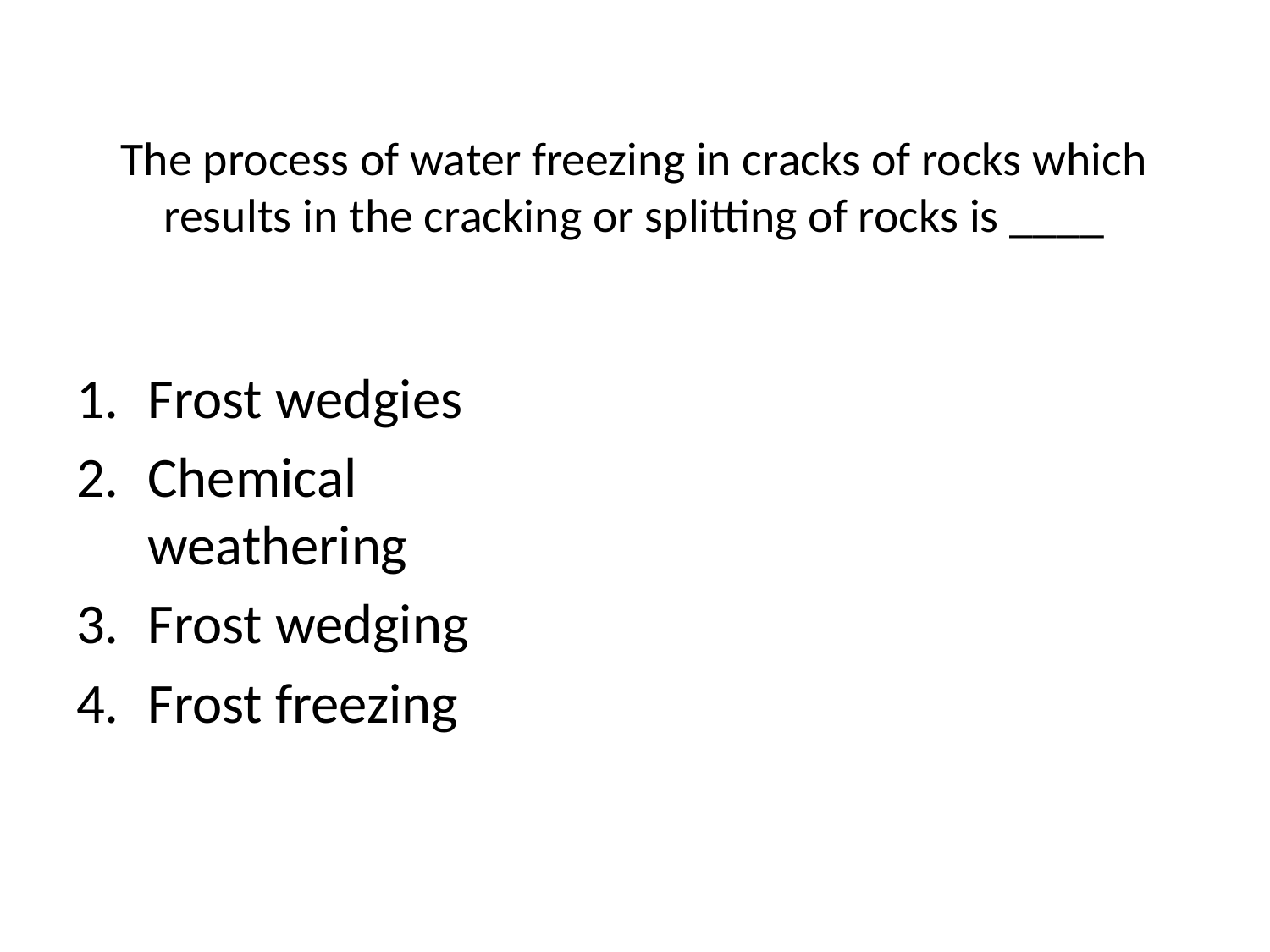

# The process of water freezing in cracks of rocks which results in the cracking or splitting of rocks is ____
Frost wedgies
Chemical weathering
Frost wedging
Frost freezing